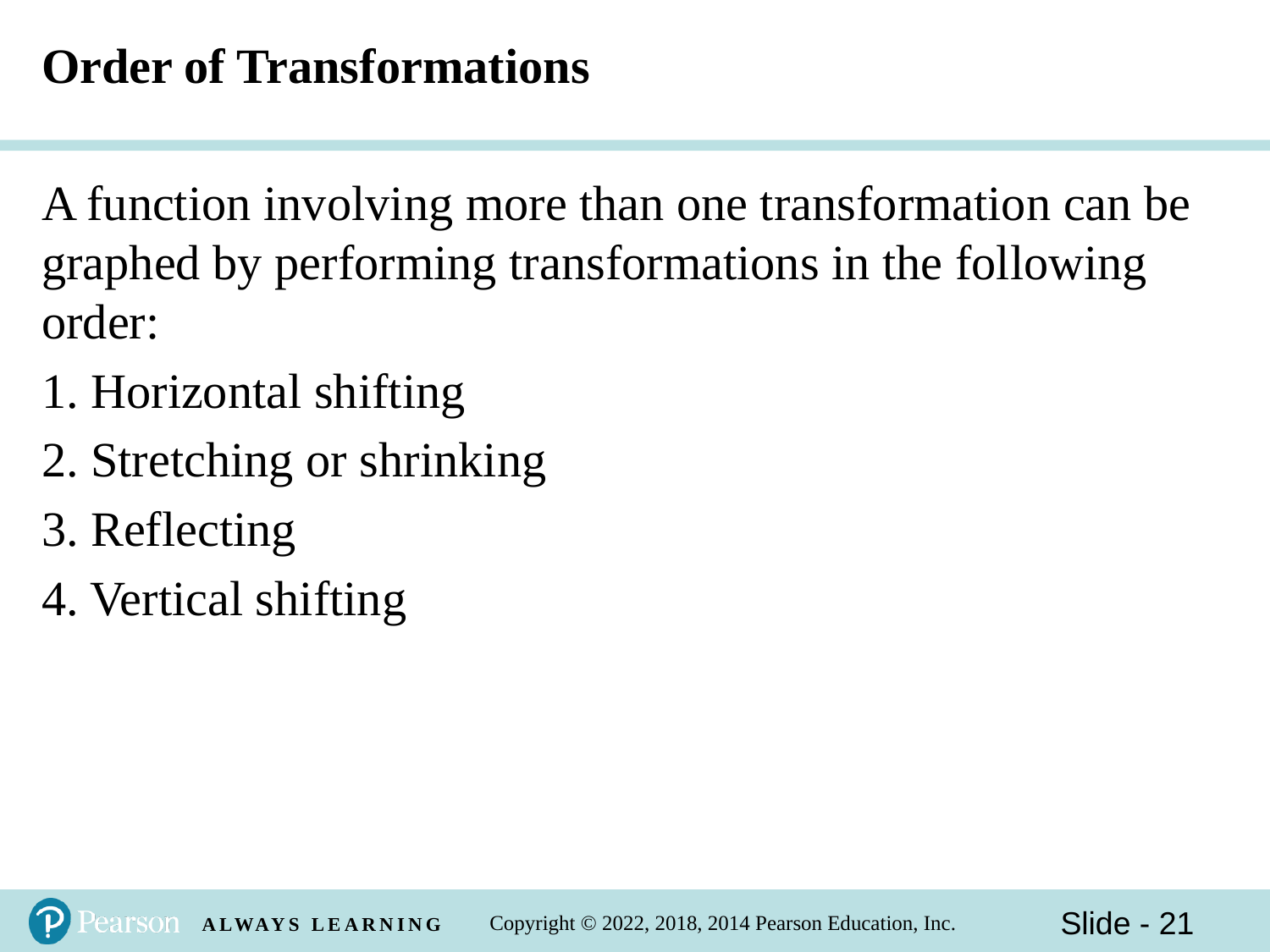

# Order of Transformations
A function involving more than one transformation can be graphed by performing transformations in the following order:
1. Horizontal shifting
2. Stretching or shrinking
3. Reflecting
4. Vertical shifting